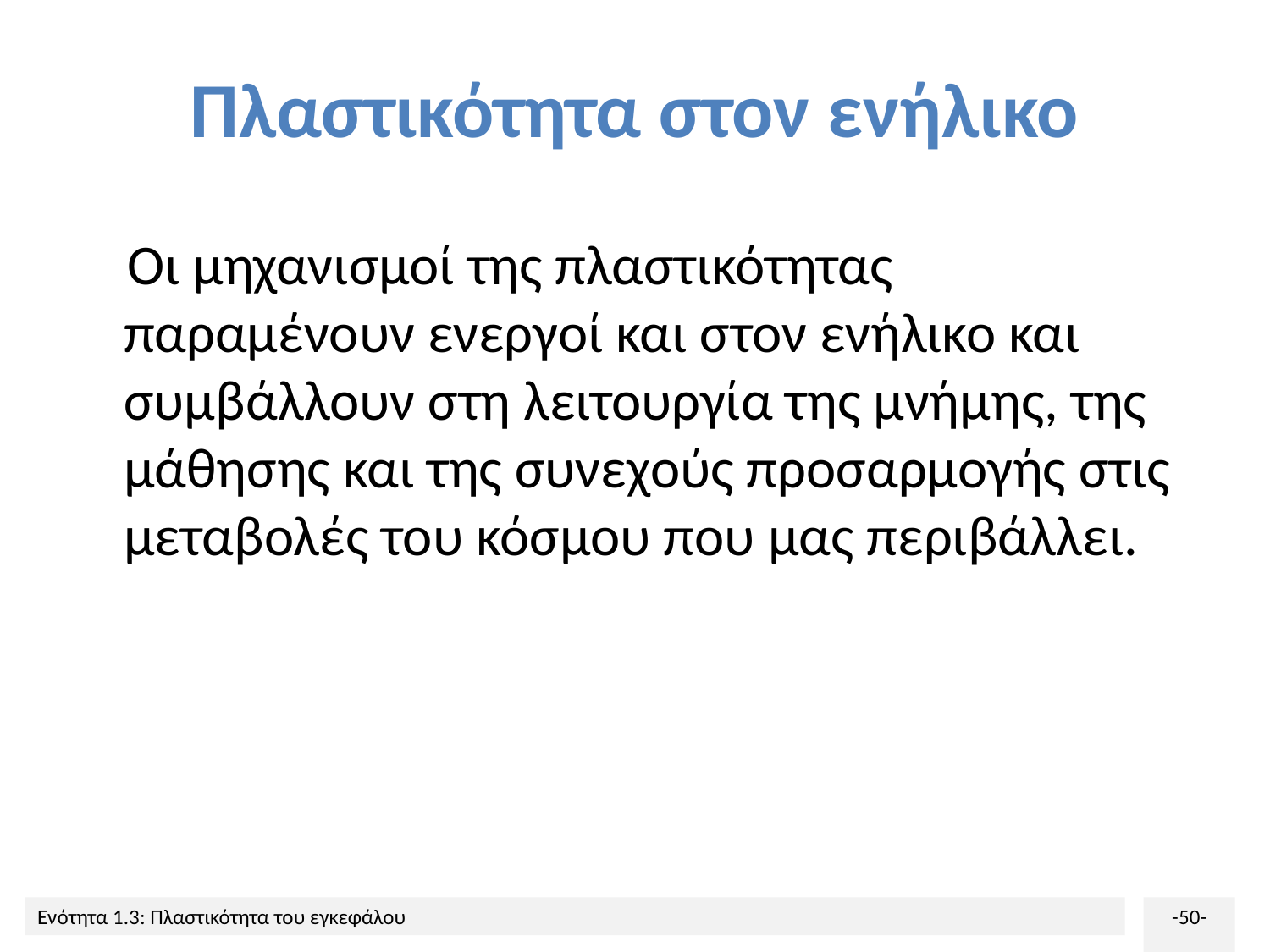

# Πλαστικότητα στον ενήλικο
    Οι μηχανισμοί της πλαστικότητας παραμένουν ενεργοί και στον ενήλικο και συμβάλλουν στη λειτουργία της μνήμης, της μάθησης και της συνεχούς προσαρμογής στις μεταβολές του κόσμου που μας περιβάλλει.